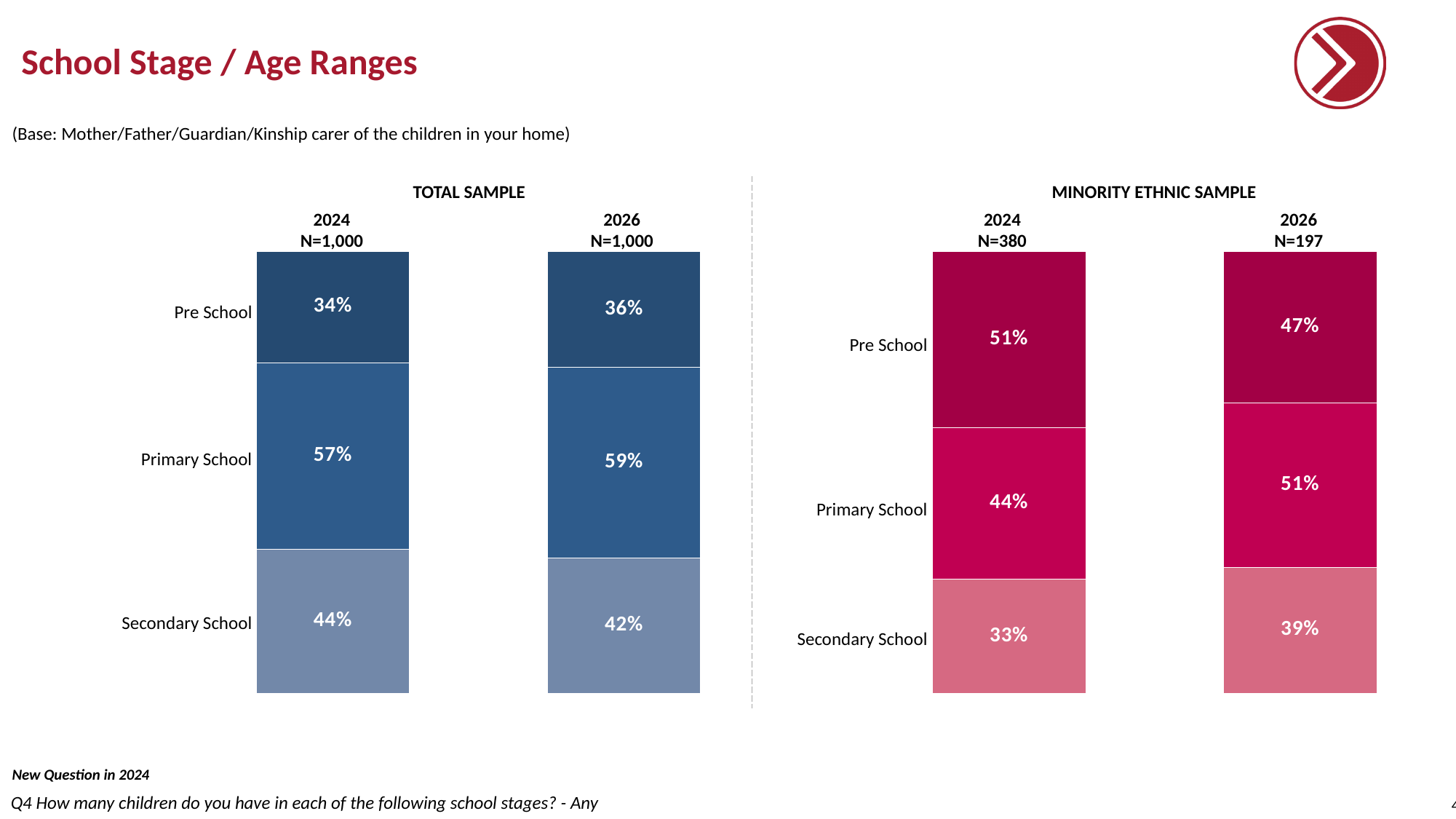

# School Stage / Age Ranges
(Base: Mother/Father/Guardian/Kinship carer of the children in your home)
TOTAL SAMPLE
MINORITY ETHNIC SAMPLE
2024
N=1,000
2026
N=1,000
2024
N=380
2026
N=197

### Chart

| Category |  |  |  |
|---|---|---|---|
|   | 0.34 | 0.57 | 0.44 |

### Chart

| Category |  |  |  |
|---|---|---|---|
|   | 0.51 | 0.44 | 0.33 |
Pre School
Pre School
Primary School
Primary School
Secondary School
Secondary School
New Question in 2024
Q4 How many children do you have in each of the following school stages? - Any